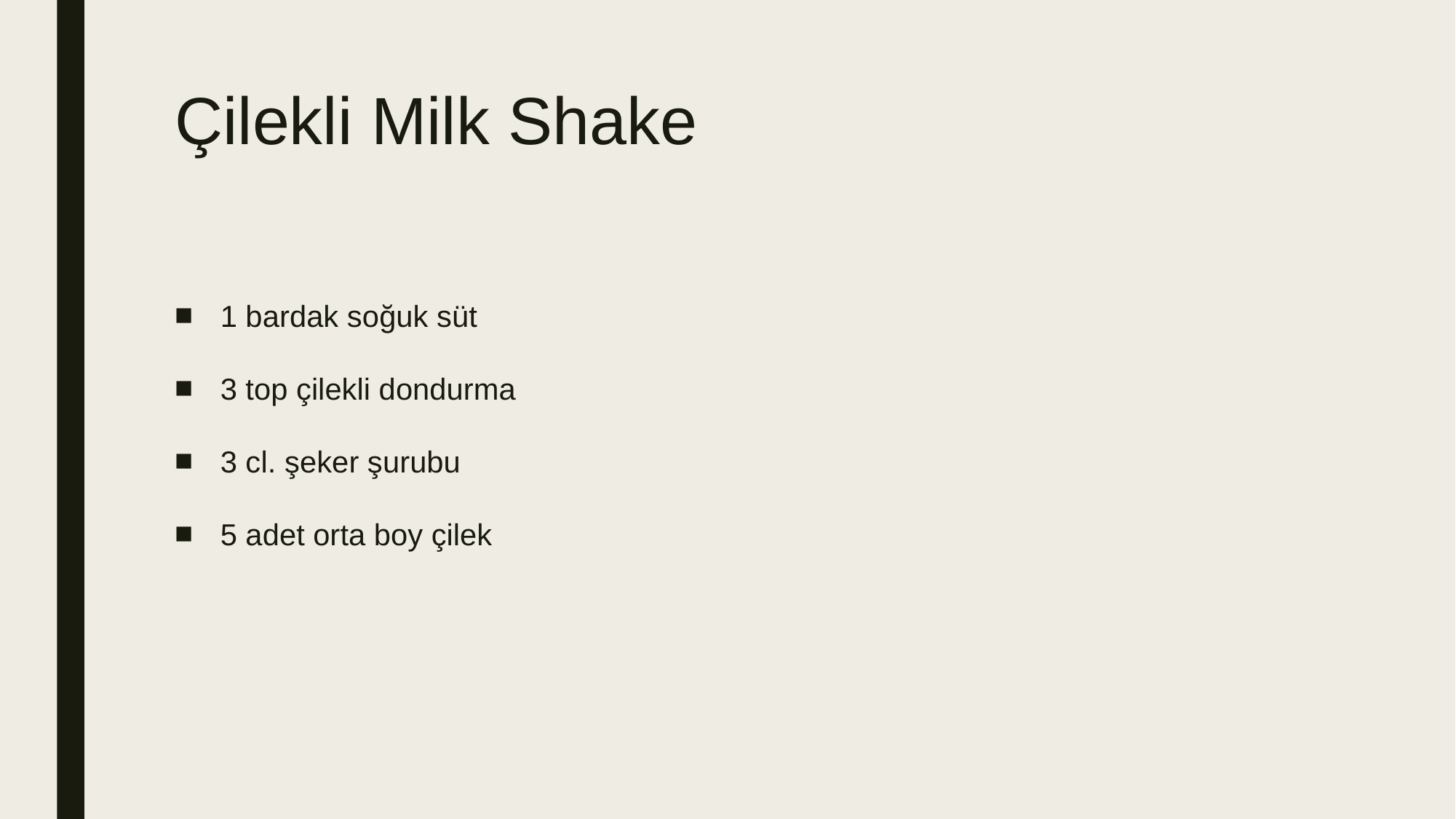

# Çilekli Milk Shake
1 bardak soğuk süt
3 top çilekli dondurma
3 cl. şeker şurubu
5 adet orta boy çilek